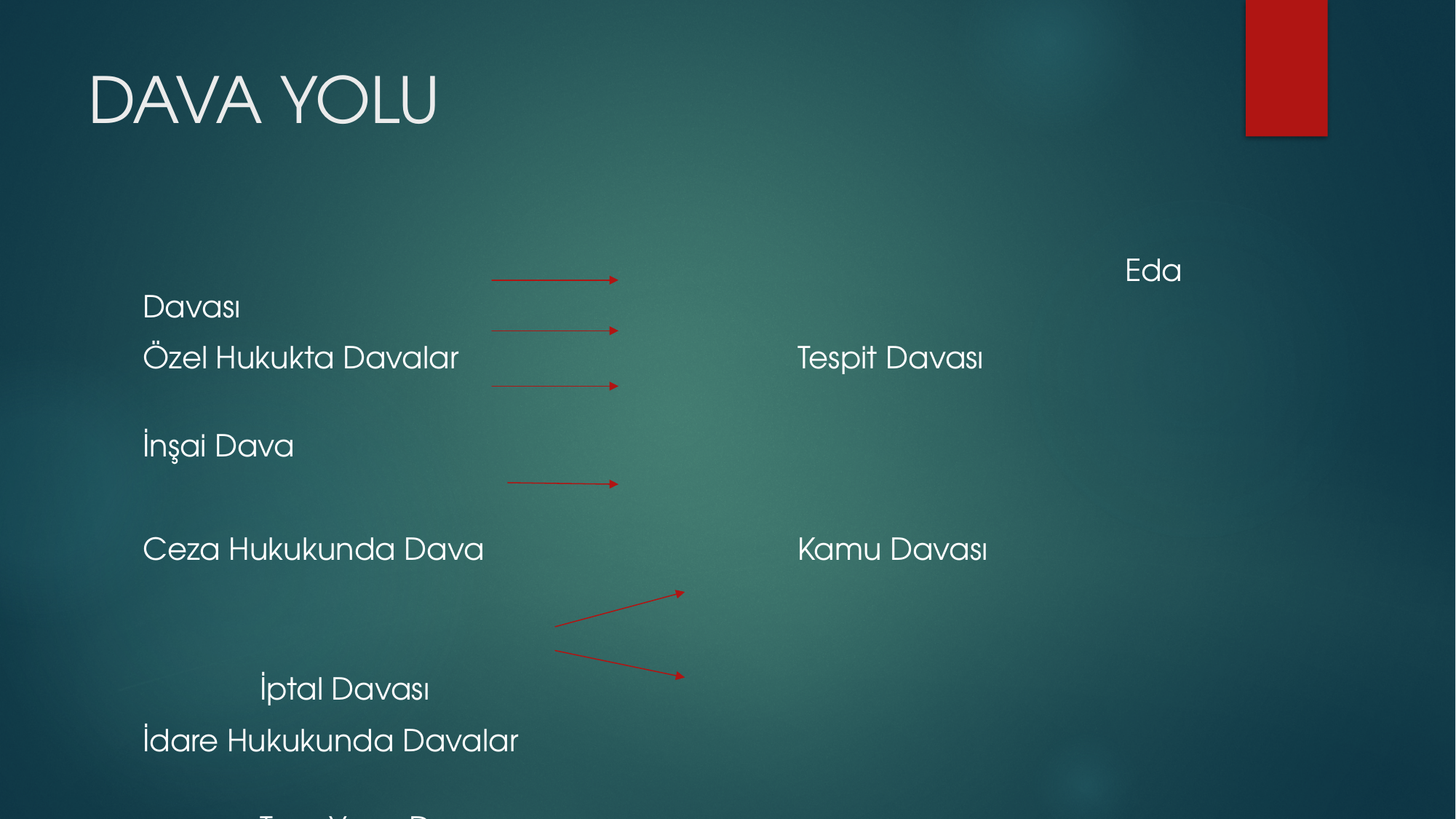

# DAVA YOLU
									Eda Davası
Özel Hukukta Davalar				Tespit Davası
									İnşai Dava

Ceza Hukukunda Dava 			Kamu Davası

										 İptal Davası
İdare Hukukunda Davalar
										 Tam Yargı Davası